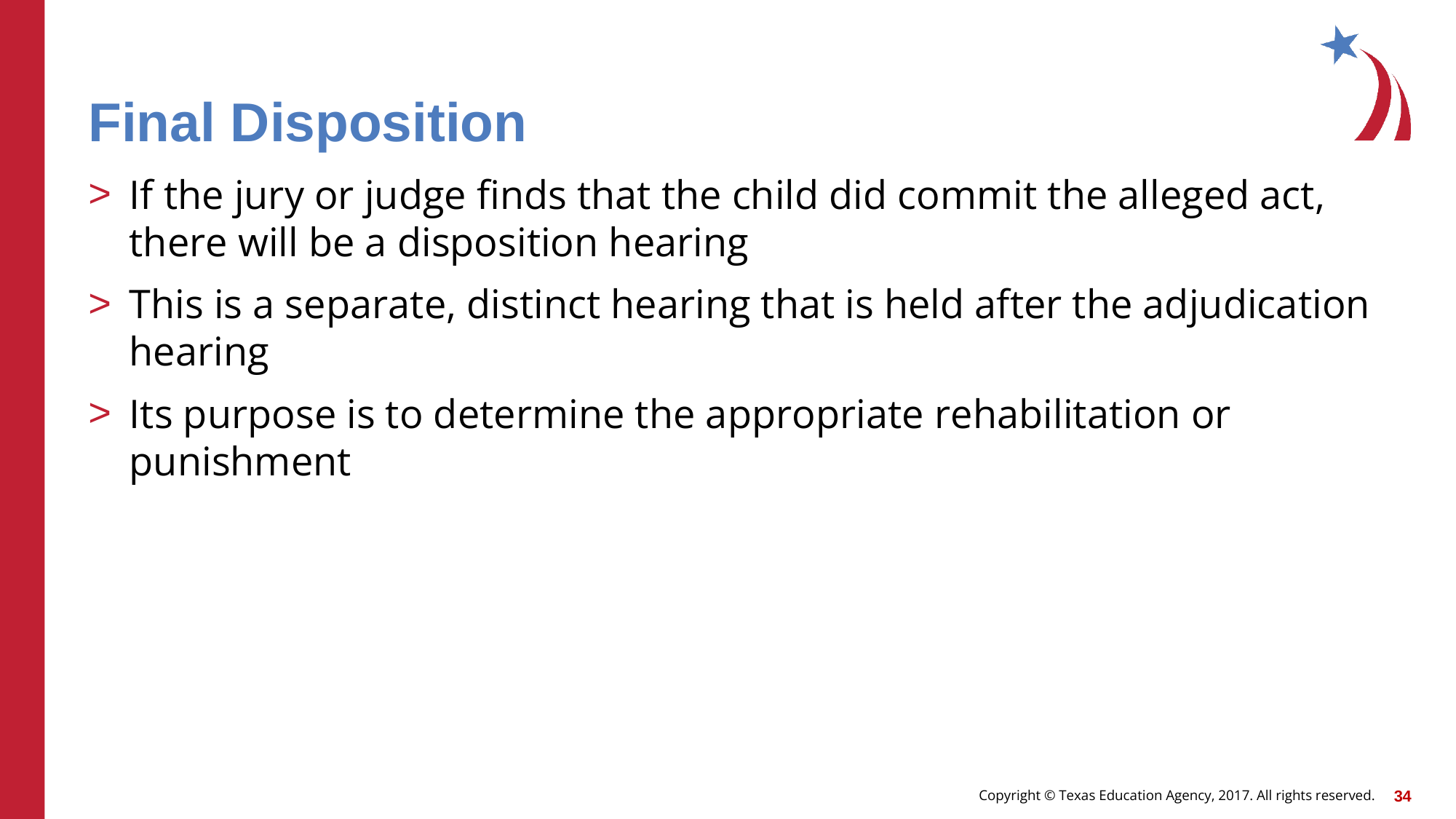

# Final Disposition
If the jury or judge finds that the child did commit the alleged act, there will be a disposition hearing
This is a separate, distinct hearing that is held after the adjudication hearing
Its purpose is to determine the appropriate rehabilitation or punishment